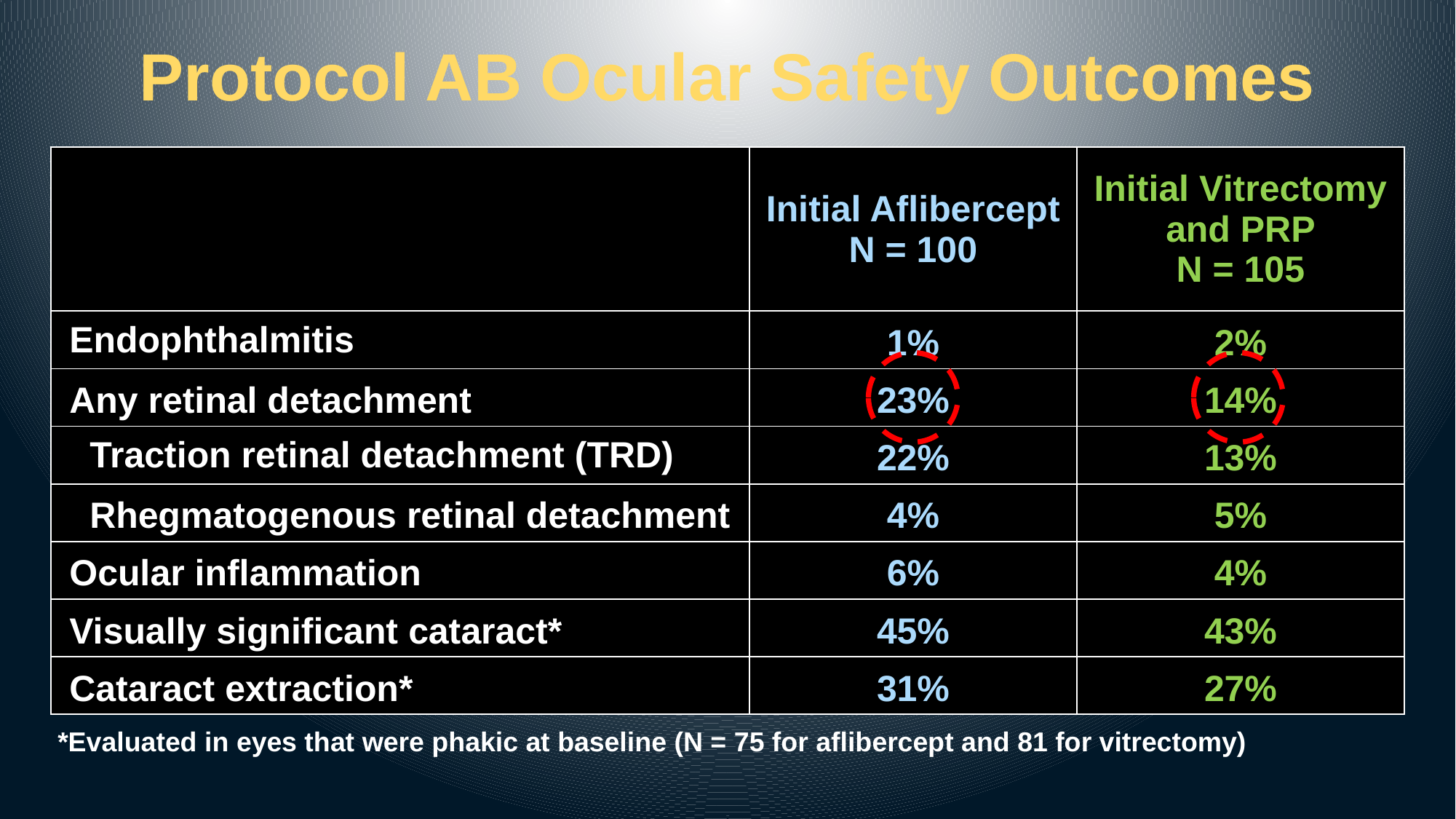

# Protocol AB Ocular Safety Outcomes
|  | Initial Aflibercept N = 100 | Initial Vitrectomy and PRP N = 105 |
| --- | --- | --- |
| Endophthalmitis | 1% | 2% |
| Any retinal detachment | 23% | 14% |
| Traction retinal detachment (TRD) | 22% | 13% |
| Rhegmatogenous retinal detachment | 4% | 5% |
| Ocular inflammation | 6% | 4% |
| Visually significant cataract\* | 45% | 43% |
| Cataract extraction\* | 31% | 27% |

*Evaluated in eyes that were phakic at baseline (N = 75 for aflibercept and 81 for vitrectomy)